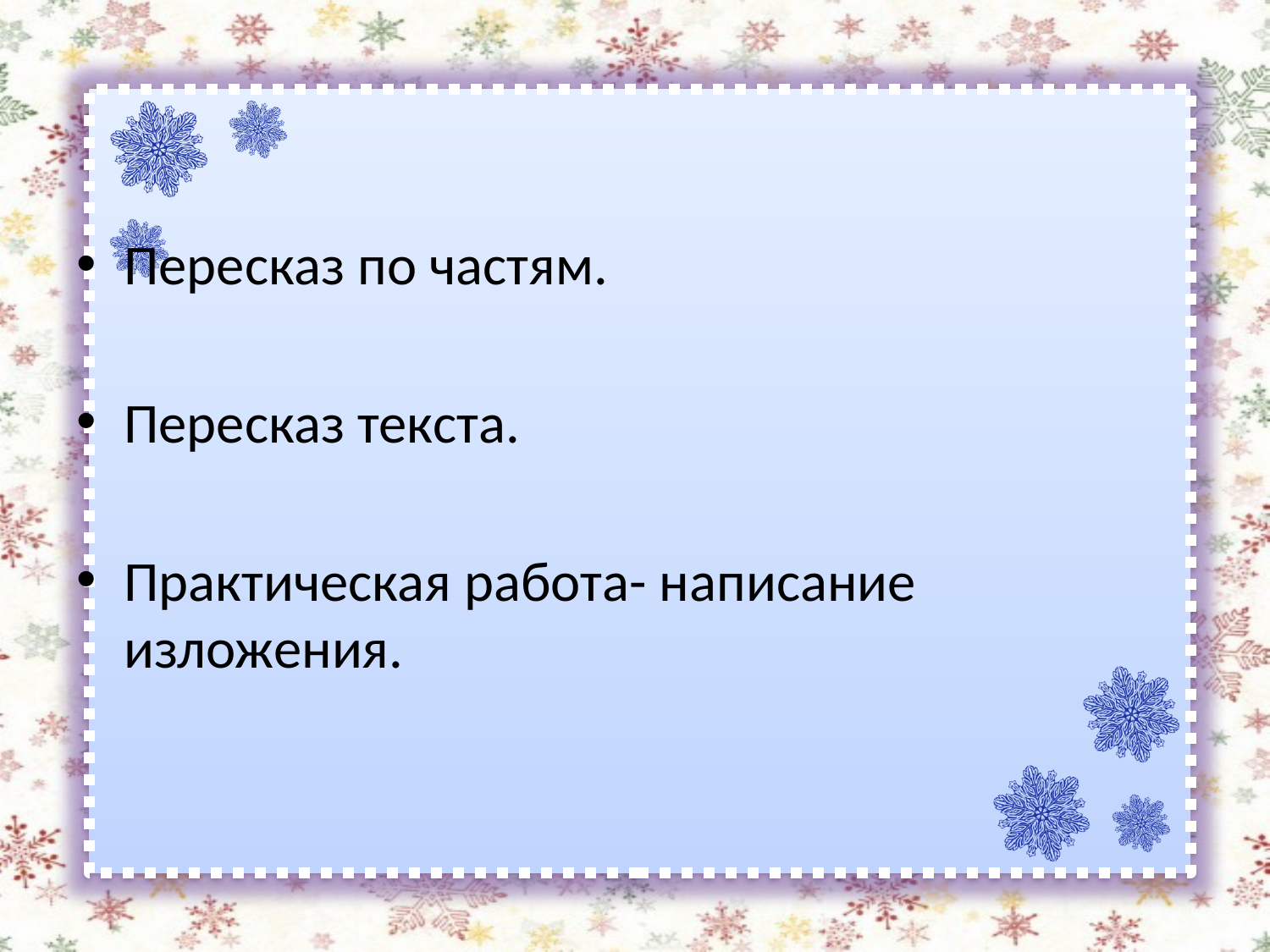

#
Пересказ по частям.

Пересказ текста.

Практическая работа- написание изложения.